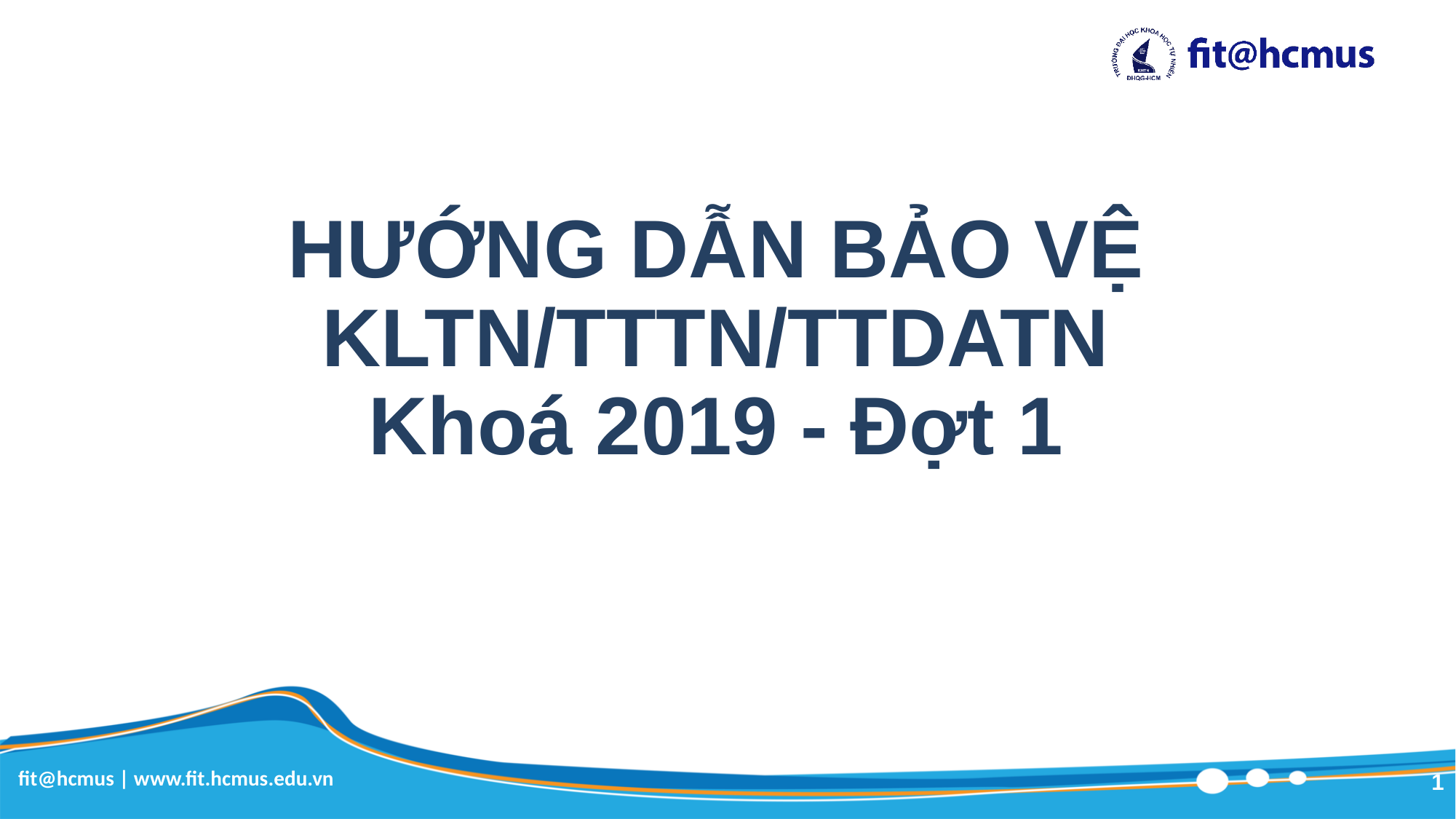

# HƯỚNG DẪN BẢO VỆ KLTN/TTTN/TTDATN Khoá 2019 - Đợt 1
fit@hcmus | www.fit.hcmus.edu.vn
1